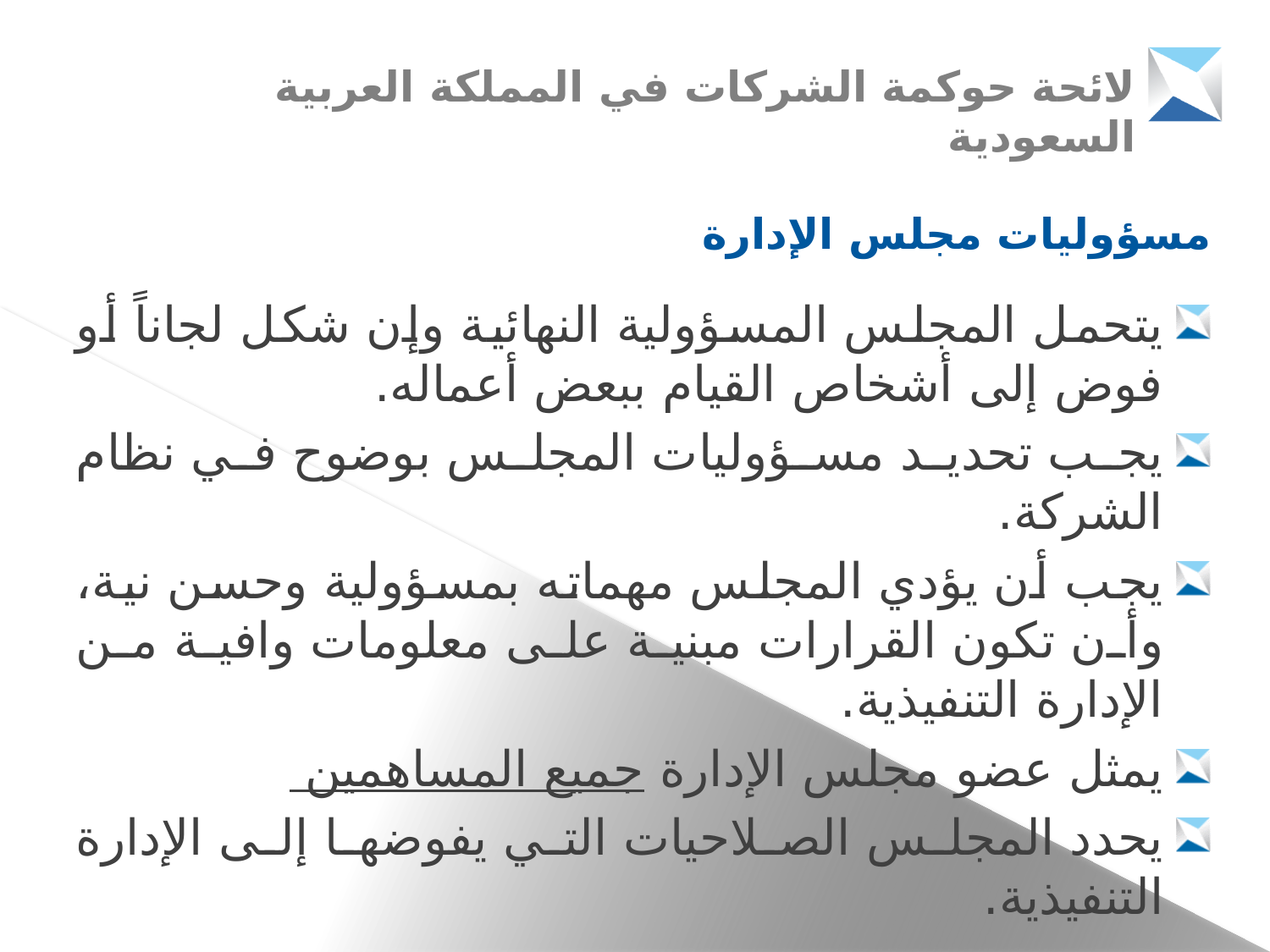

لائحة حوكمة الشركات في المملكة العربية السعودية
مسؤوليات مجلس الإدارة

يتحمل المجلس المسؤولية النهائية وإن شكل لجاناً أو فوض إلى أشخاص القيام ببعض أعماله.
يجب تحديد مسؤوليات المجلس بوضوح في نظام الشركة.
يجب أن يؤدي المجلس مهماته بمسؤولية وحسن نية، وأن تكون القرارات مبنية على معلومات وافية من الإدارة التنفيذية.
يمثل عضو مجلس الإدارة جميع المساهمين
يحدد المجلس الصلاحيات التي يفوضها إلى الإدارة التنفيذية.